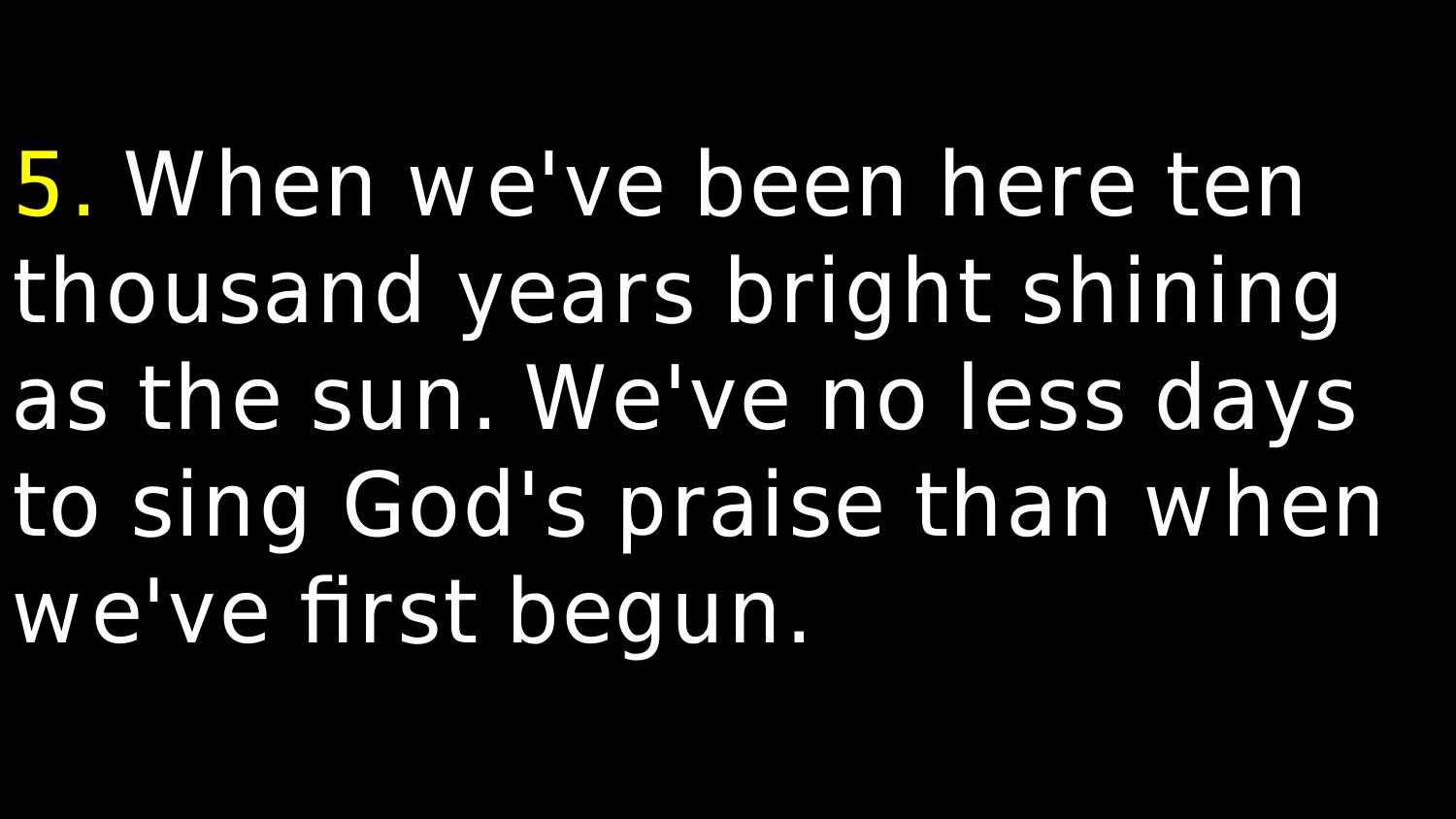

5. When we've been here ten thousand years bright shining as the sun. We've no less days to sing God's praise than when we've first begun.